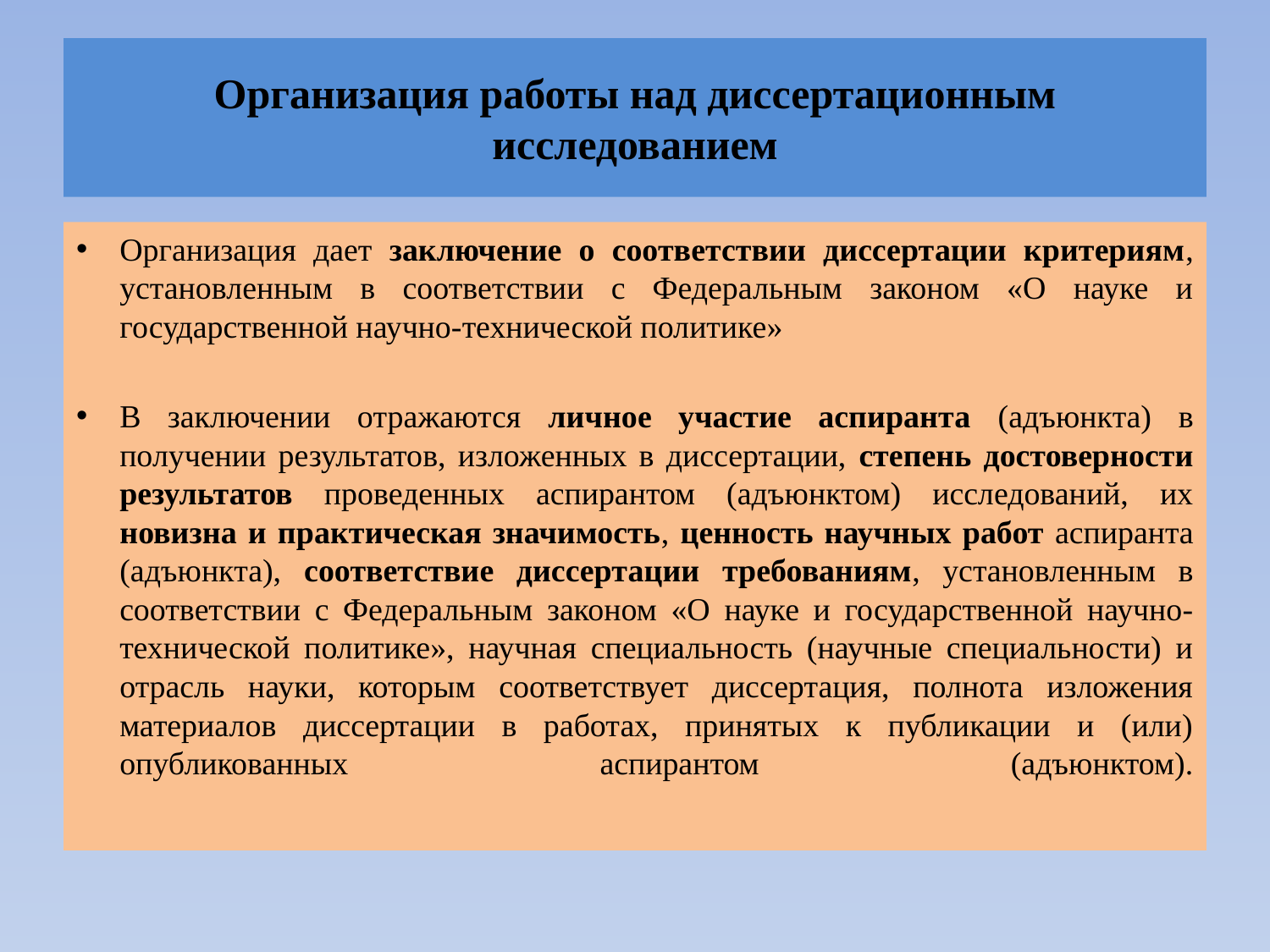

# Организация работы над диссертационным исследованием
Организация дает заключение о соответствии диссертации критериям, установленным в соответствии с Федеральным законом «О науке и государственной научно-технической политике»

В заключении отражаются личное участие аспиранта (адъюнкта) в получении результатов, изложенных в диссертации, степень достоверности результатов проведенных аспирантом (адъюнктом) исследований, их новизна и практическая значимость, ценность научных работ аспиранта (адъюнкта), соответствие диссертации требованиям, установленным в соответствии с Федеральным законом «О науке и государственной научно-технической политике», научная специальность (научные специальности) и отрасль науки, которым соответствует диссертация, полнота изложения материалов диссертации в работах, принятых к публикации и (или) опубликованных аспирантом (адъюнктом).